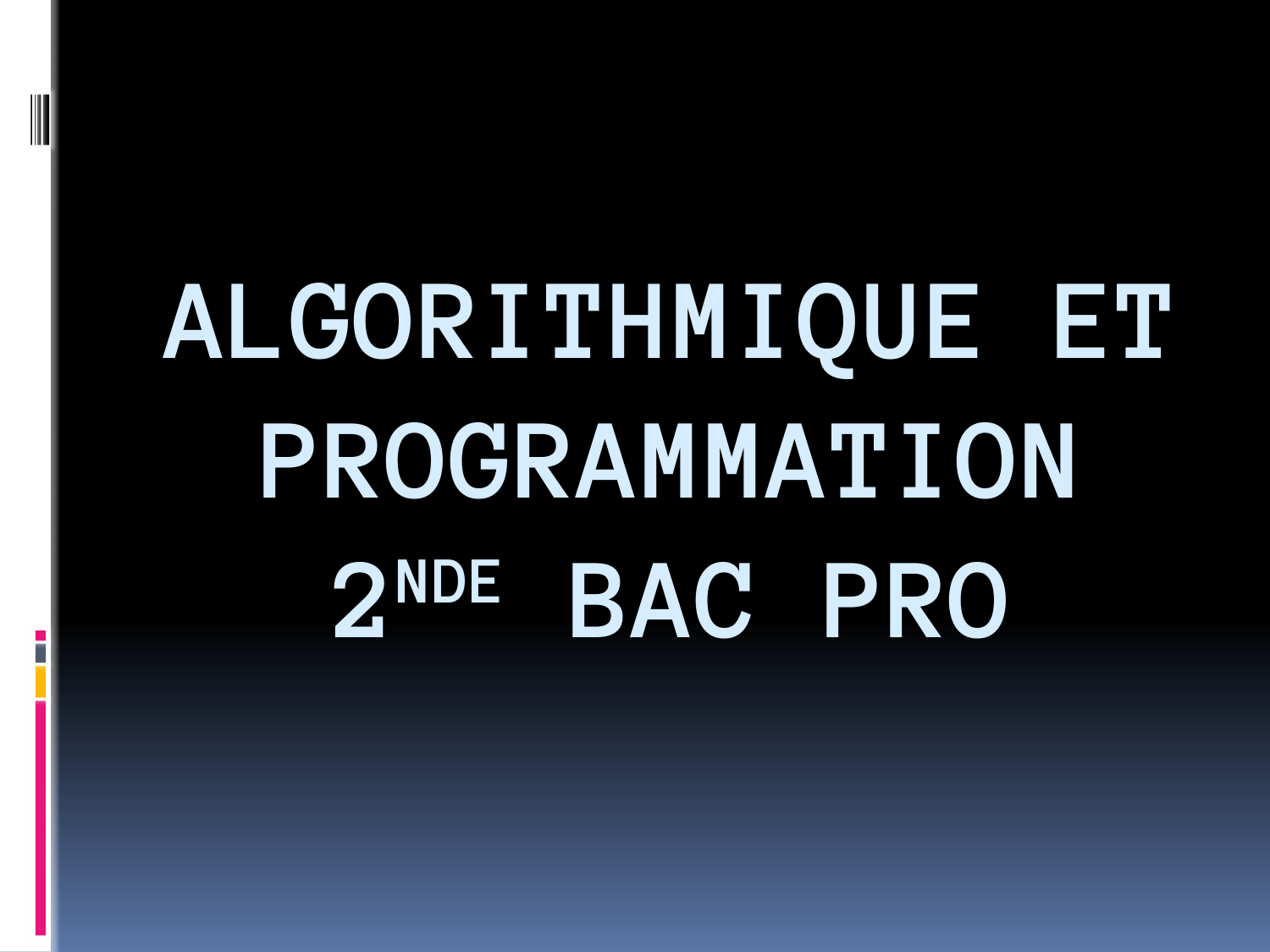

# ALGORITHMIQUE ET PROGRAMMATION 2nde BAC PRO